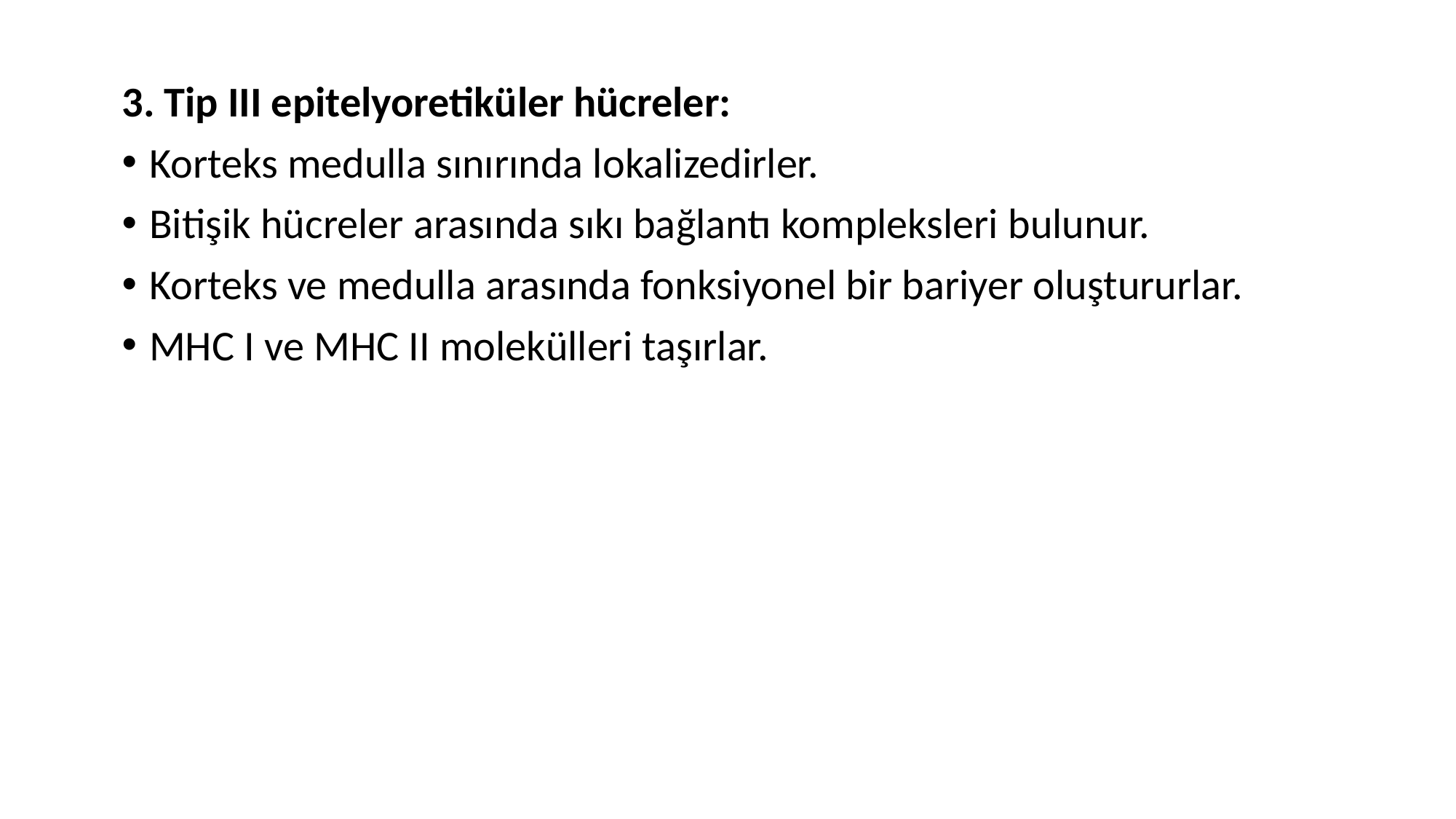

3. Tip III epitelyoretiküler hücreler:
Korteks medulla sınırında lokalizedirler.
Bitişik hücreler arasında sıkı bağlantı kompleksleri bulunur.
Korteks ve medulla arasında fonksiyonel bir bariyer oluştururlar.
MHC I ve MHC II molekülleri taşırlar.